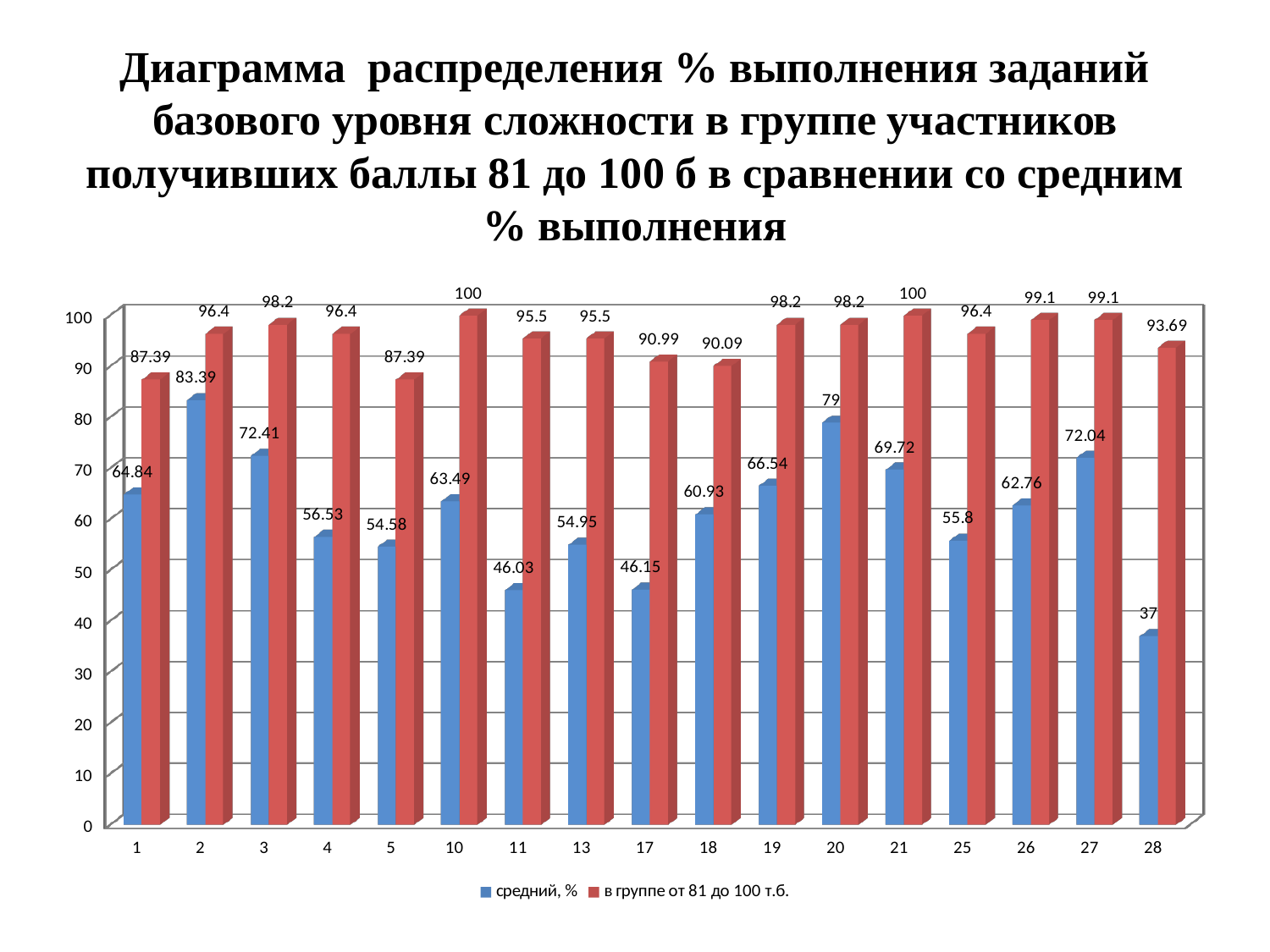

# Диаграмма  распределения % выполнения заданий базового уровня сложности в группе участников получивших баллы 81 до 100 б в сравнении со средним % выполнения

[unsupported chart]